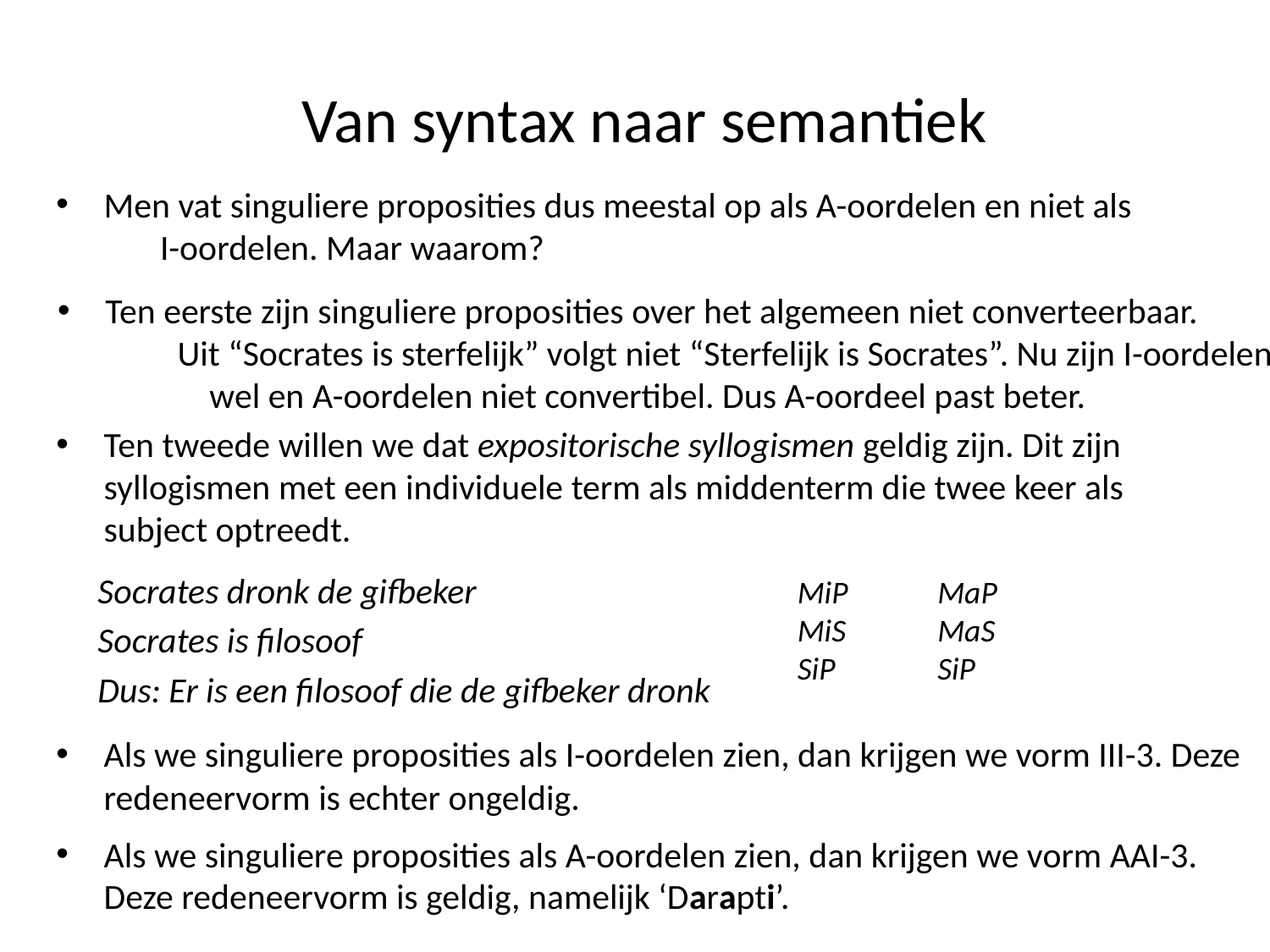

# Van syntax naar semantiek
Men vat singuliere proposities dus meestal op als A-oordelen en niet als                         I-oordelen. Maar waarom?

Ten eerste zijn singuliere proposities over het algemeen niet converteerbaar.                   Uit “Socrates is sterfelijk” volgt niet “Sterfelijk is Socrates”. Nu zijn I-oordelen              wel en A-oordelen niet convertibel. Dus A-oordeel past beter.
Ten tweede willen we dat expositorische syllogismen geldig zijn. Dit zijn syllogismen met een individuele term als middenterm die twee keer als               subject optreedt.
Socrates dronk de gifbeker
Socrates is filosoof
Dus: Er is een filosoof die de gifbeker dronk
MiP
MiS
SiP
MaP
MaS
SiP
Als we singuliere proposities als I-oordelen zien, dan krijgen we vorm III-3. Deze redeneervorm is echter ongeldig.
Als we singuliere proposities als A-oordelen zien, dan krijgen we vorm AAI-3. Deze redeneervorm is geldig, namelijk ‘Darapti’.